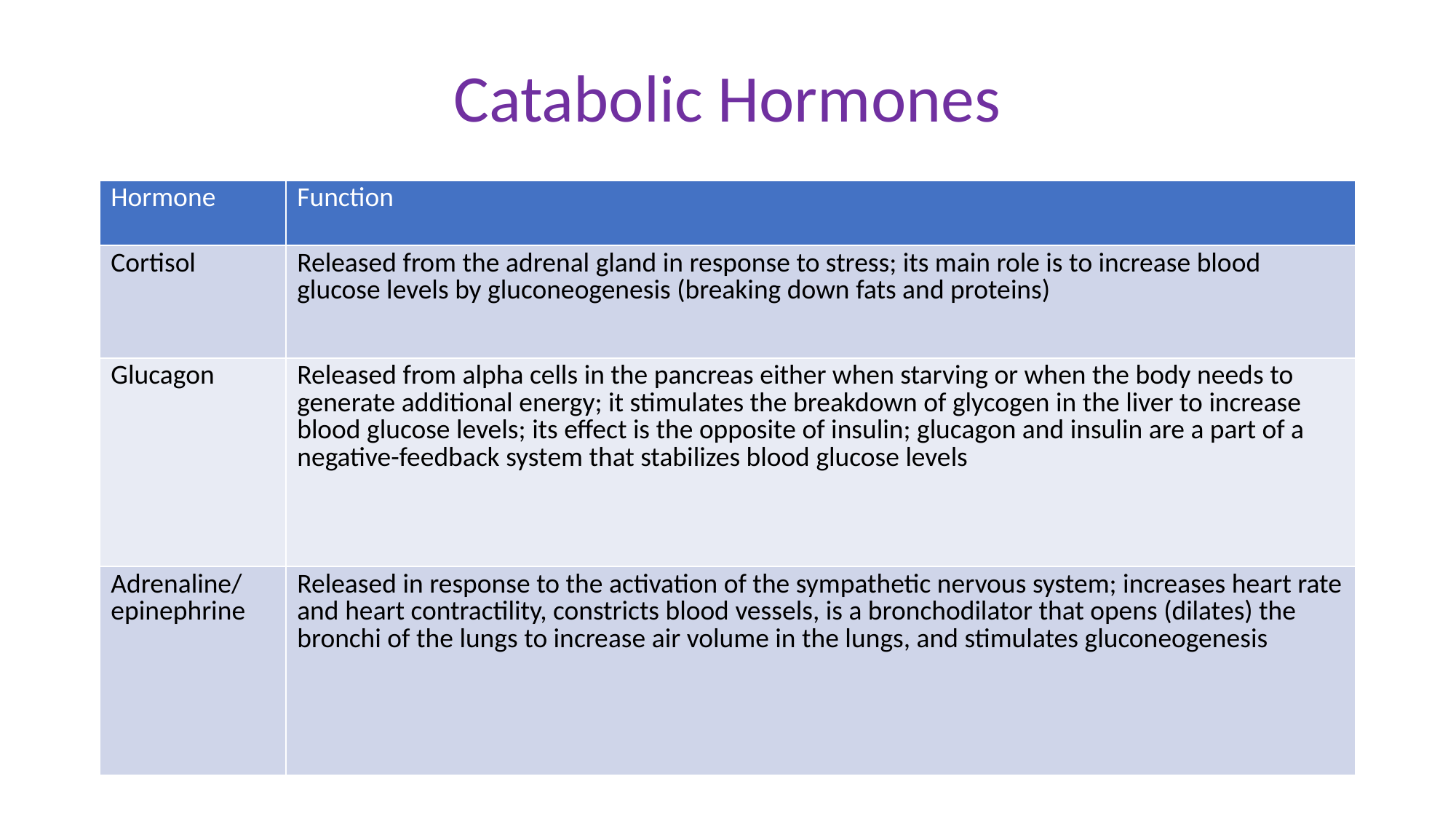

# Catabolic Hormones
| Hormone | Function |
| --- | --- |
| Cortisol | Released from the adrenal gland in response to stress; its main role is to increase blood glucose levels by gluconeogenesis (breaking down fats and proteins) |
| Glucagon | Released from alpha cells in the pancreas either when starving or when the body needs to generate additional energy; it stimulates the breakdown of glycogen in the liver to increase blood glucose levels; its effect is the opposite of insulin; glucagon and insulin are a part of a negative-feedback system that stabilizes blood glucose levels |
| Adrenaline/ epinephrine | Released in response to the activation of the sympathetic nervous system; increases heart rate and heart contractility, constricts blood vessels, is a bronchodilator that opens (dilates) the bronchi of the lungs to increase air volume in the lungs, and stimulates gluconeogenesis |